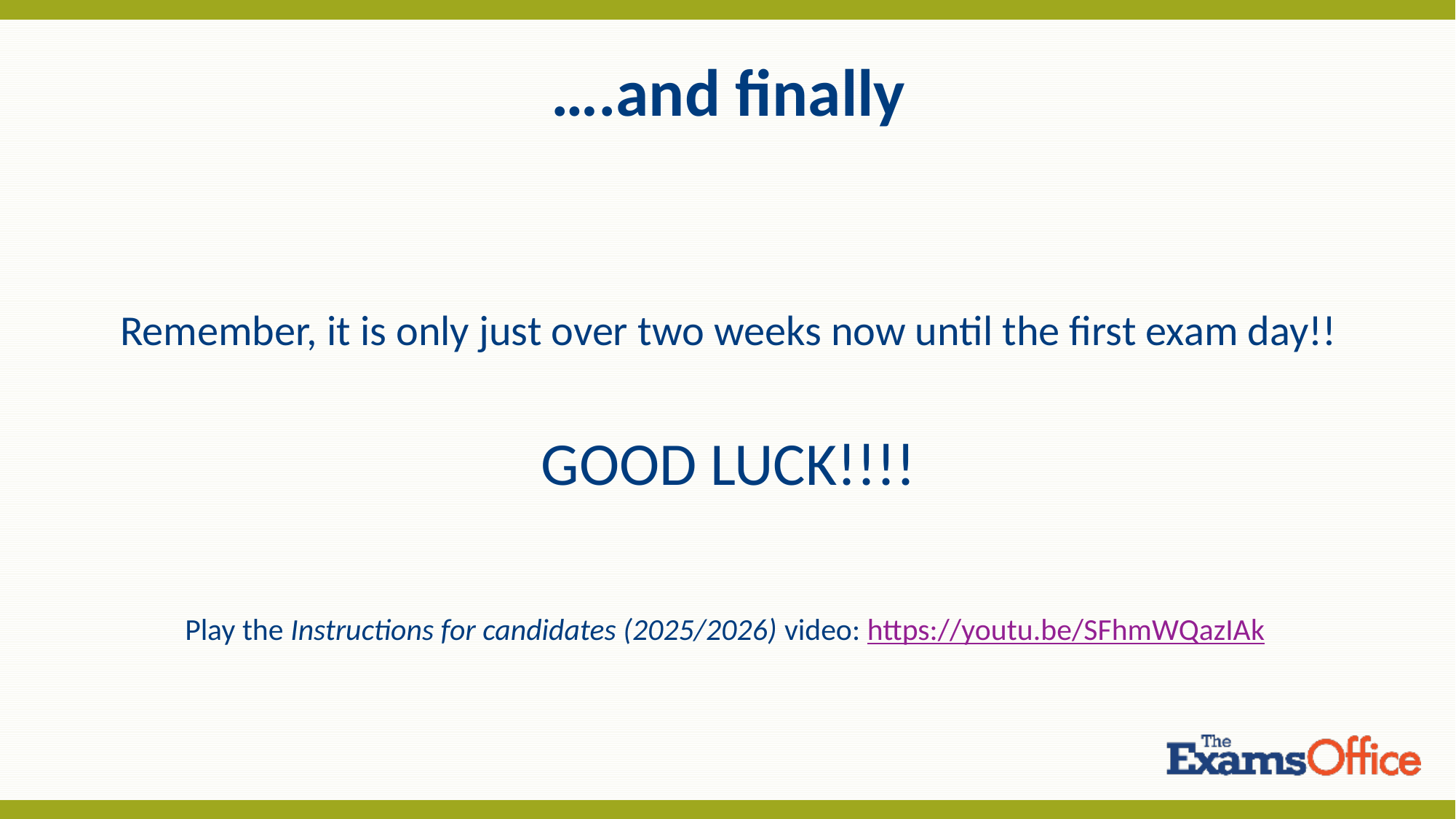

# ….and finally

Remember, it is only just over two weeks now until the first exam day!!

GOOD LUCK!!!!

Play the Instructions for candidates (2025/2026) video: https://youtu.be/SFhmWQazIAk